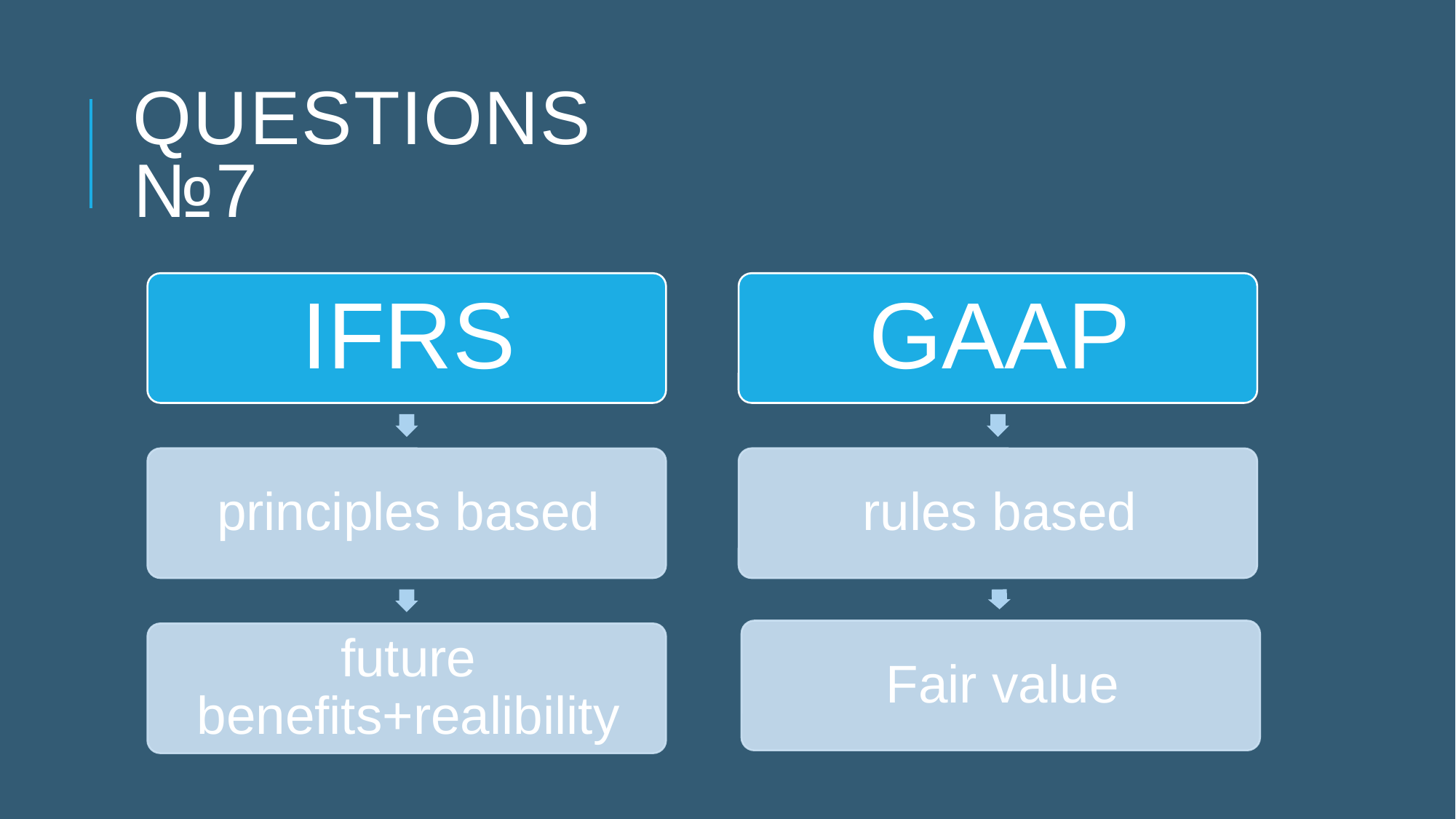

# Questions №7
IFRS
principles based
future benefits+realibility
GAAP
rules based
Fair value